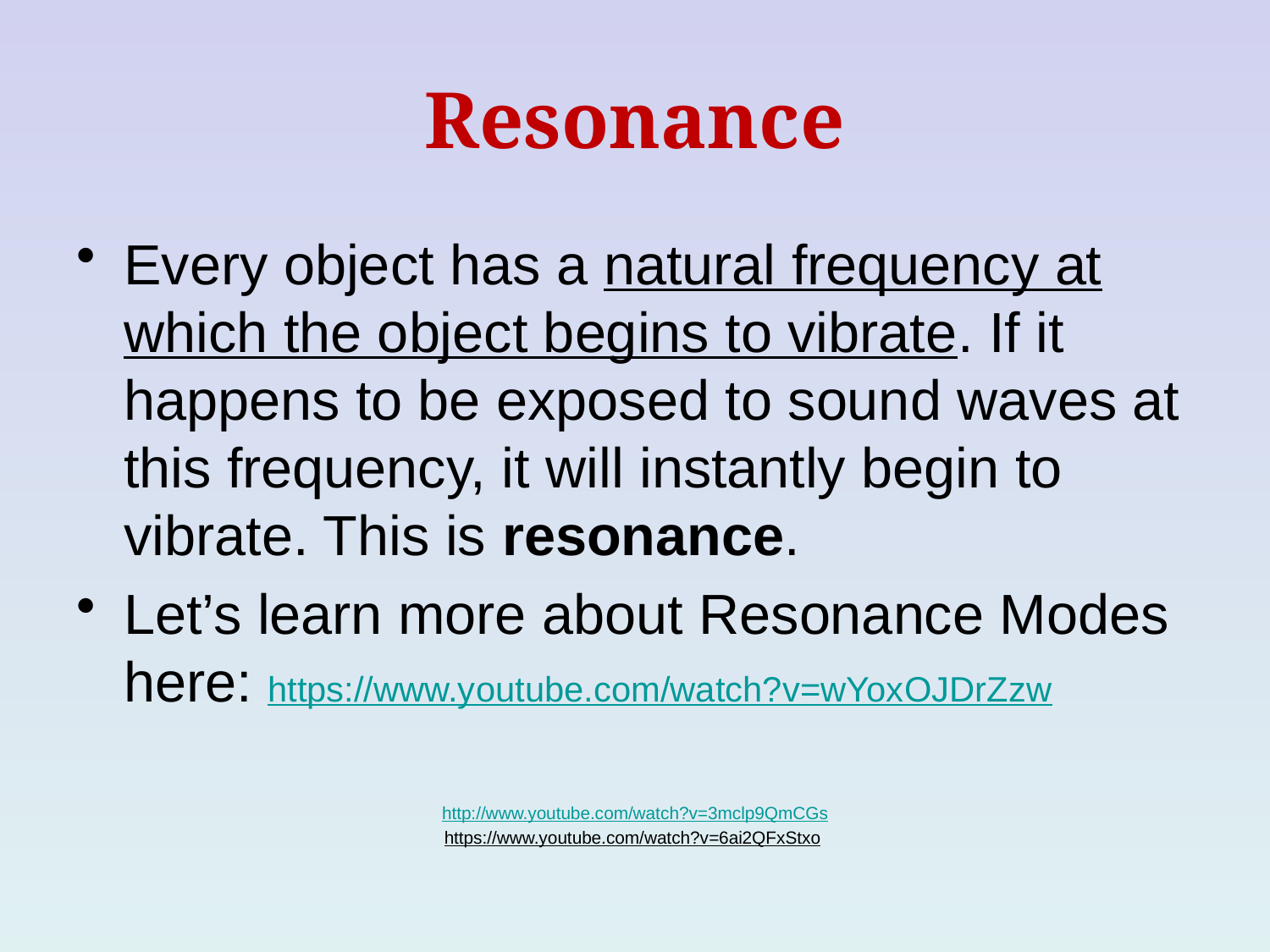

# Resonance
Every object has a natural frequency at which the object begins to vibrate. If it happens to be exposed to sound waves at this frequency, it will instantly begin to vibrate. This is resonance.
Let’s learn more about Resonance Modes here: https://www.youtube.com/watch?v=wYoxOJDrZzw
http://www.youtube.com/watch?v=3mclp9QmCGs
https://www.youtube.com/watch?v=6ai2QFxStxo